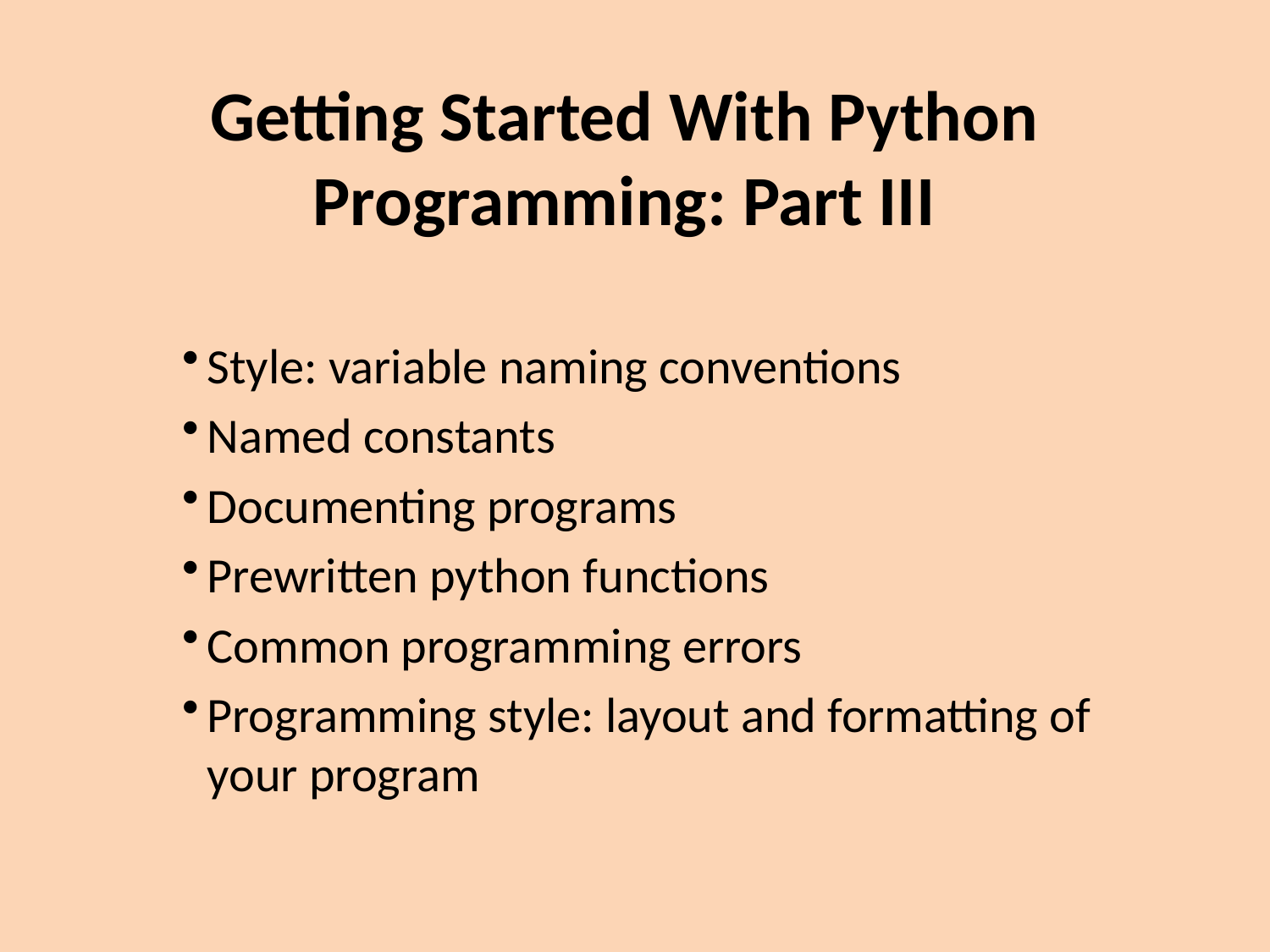

# Getting Started With Python Programming: Part III
Style: variable naming conventions
Named constants
Documenting programs
Prewritten python functions
Common programming errors
Programming style: layout and formatting of your program